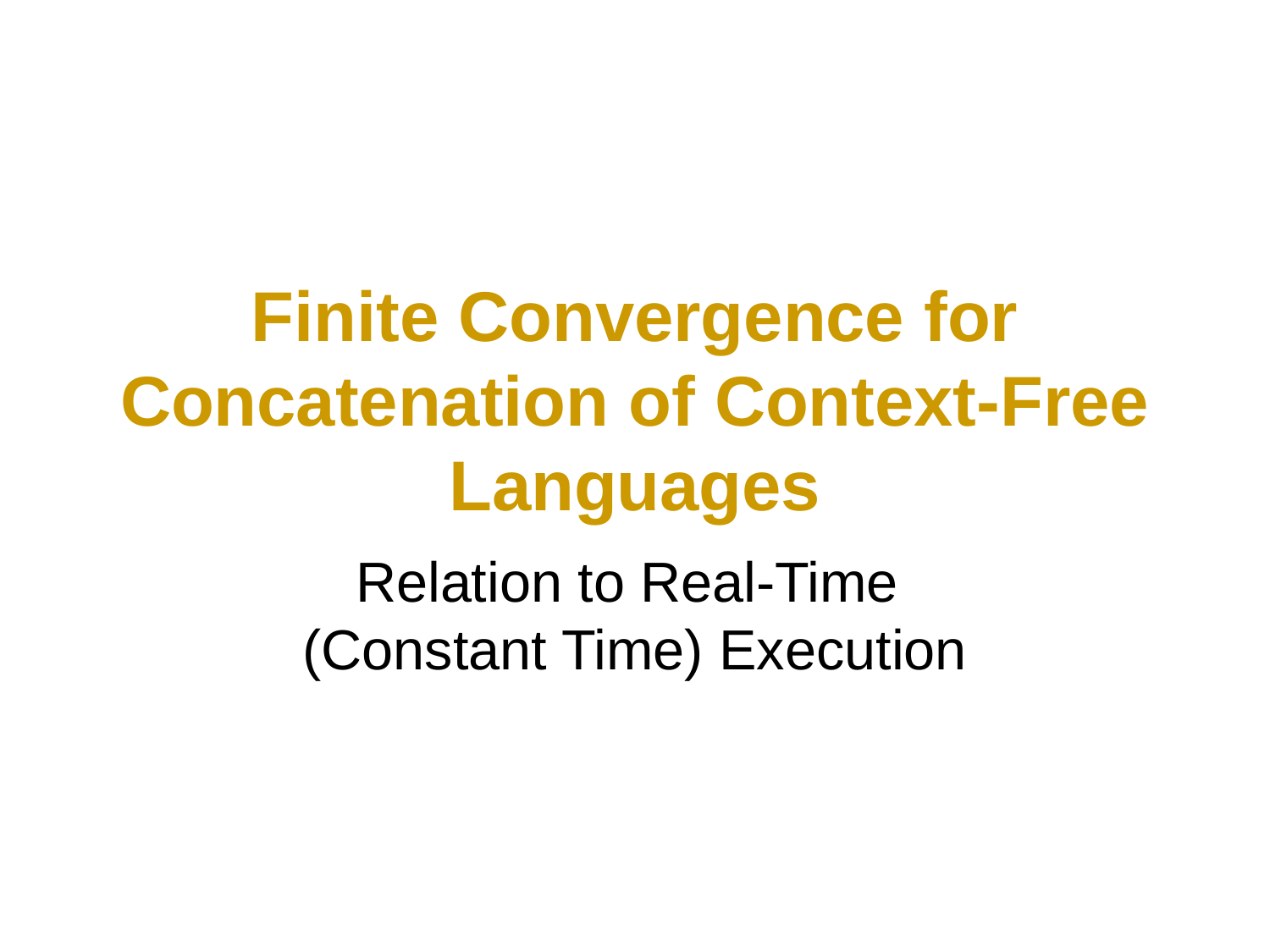

# Finite Convergence for Concatenation of Context-Free Languages
Relation to Real-Time
(Constant Time) Execution